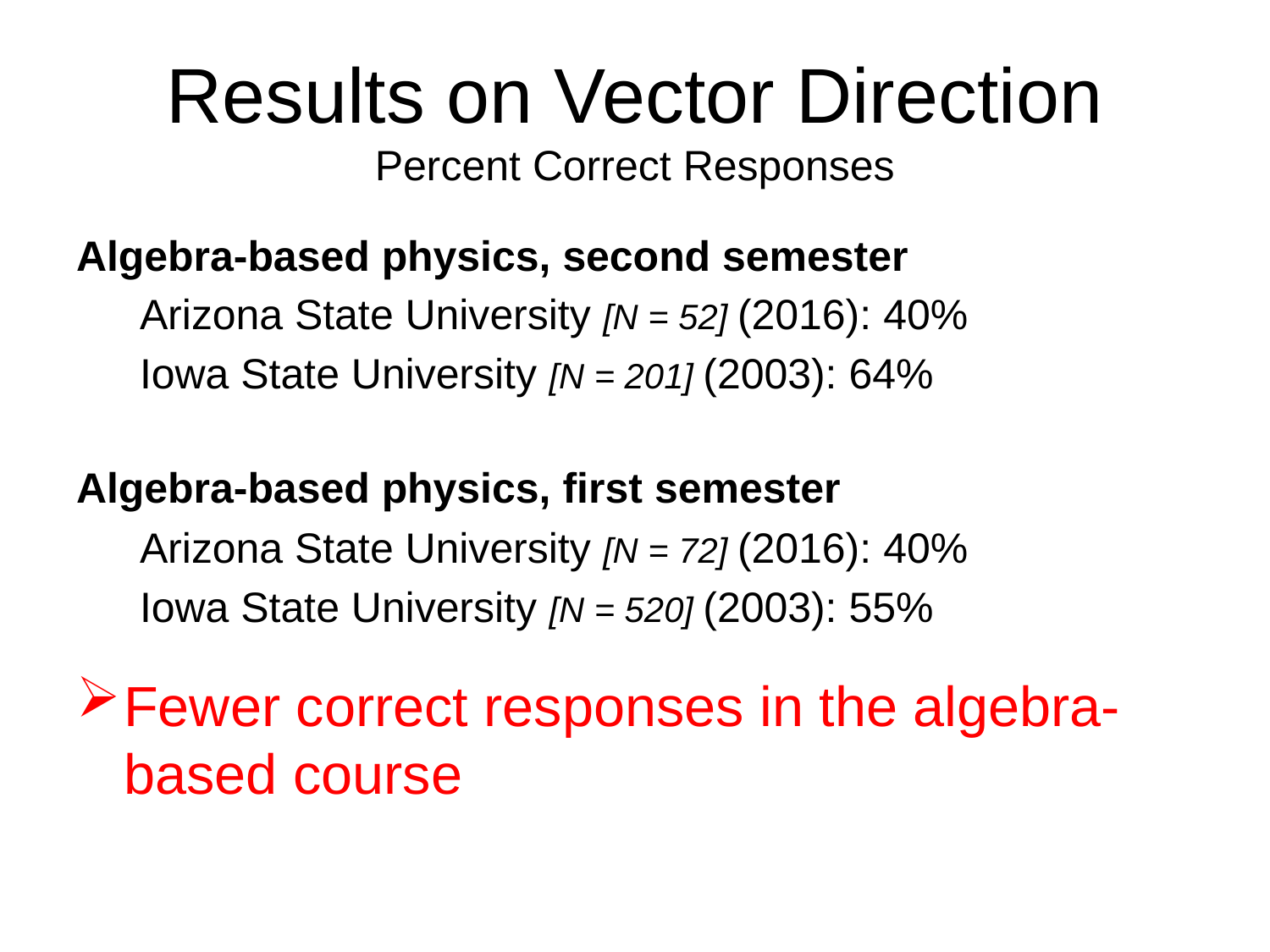

# Results on Vector Direction Percent Correct Responses
Algebra-based physics, second semester
Arizona State University [N = 52] (2016): 40%
Iowa State University [N = 201] (2003): 64%
Algebra-based physics, first semester
Arizona State University [N = 72] (2016): 40%
Iowa State University [N = 520] (2003): 55%
Fewer correct responses in the algebra-based course